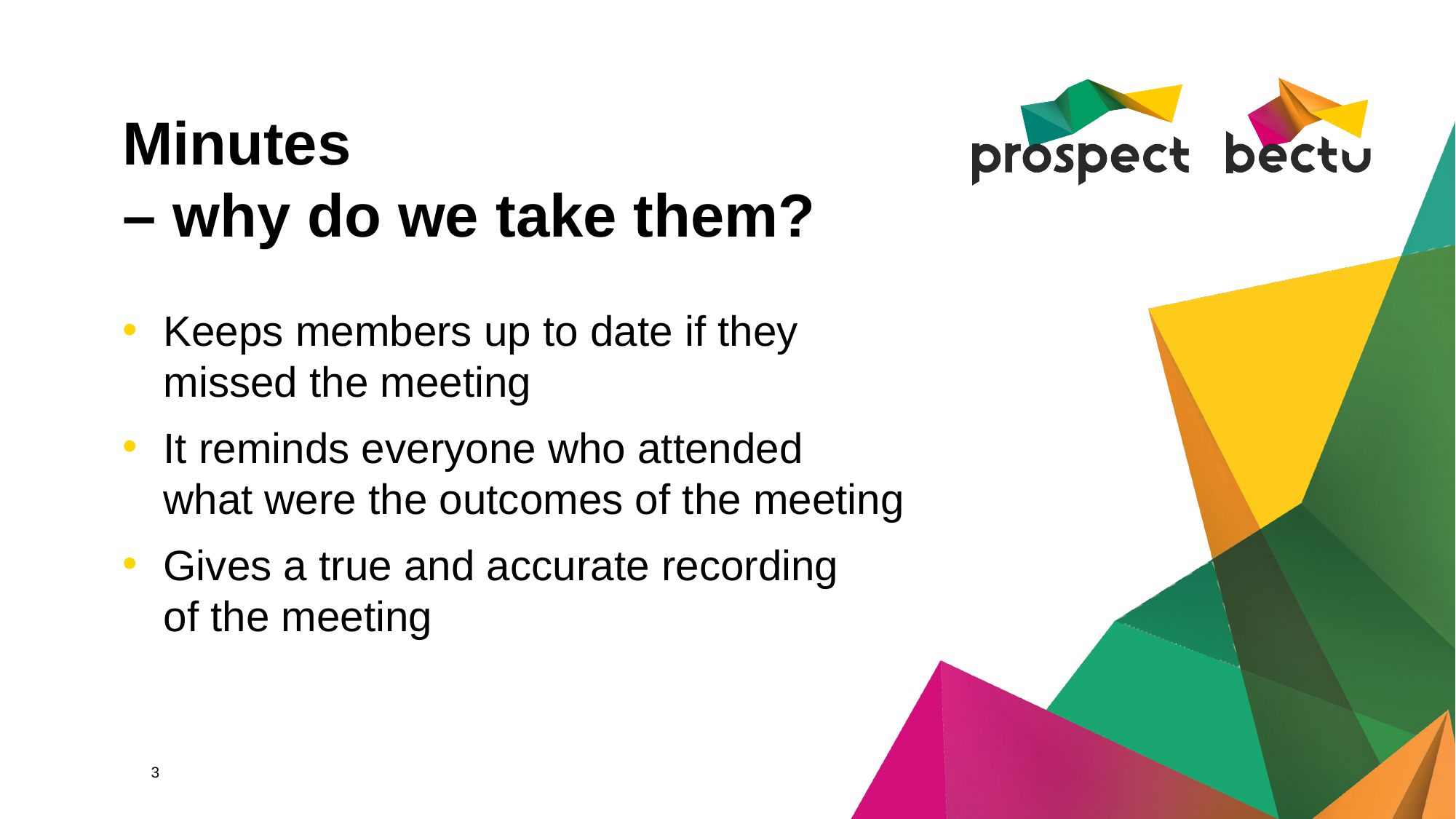

# Minutes – why do we take them?
Keeps members up to date if they
missed the meeting
It reminds everyone who attended
what were the outcomes of the meeting
Gives a true and accurate recording
of the meeting